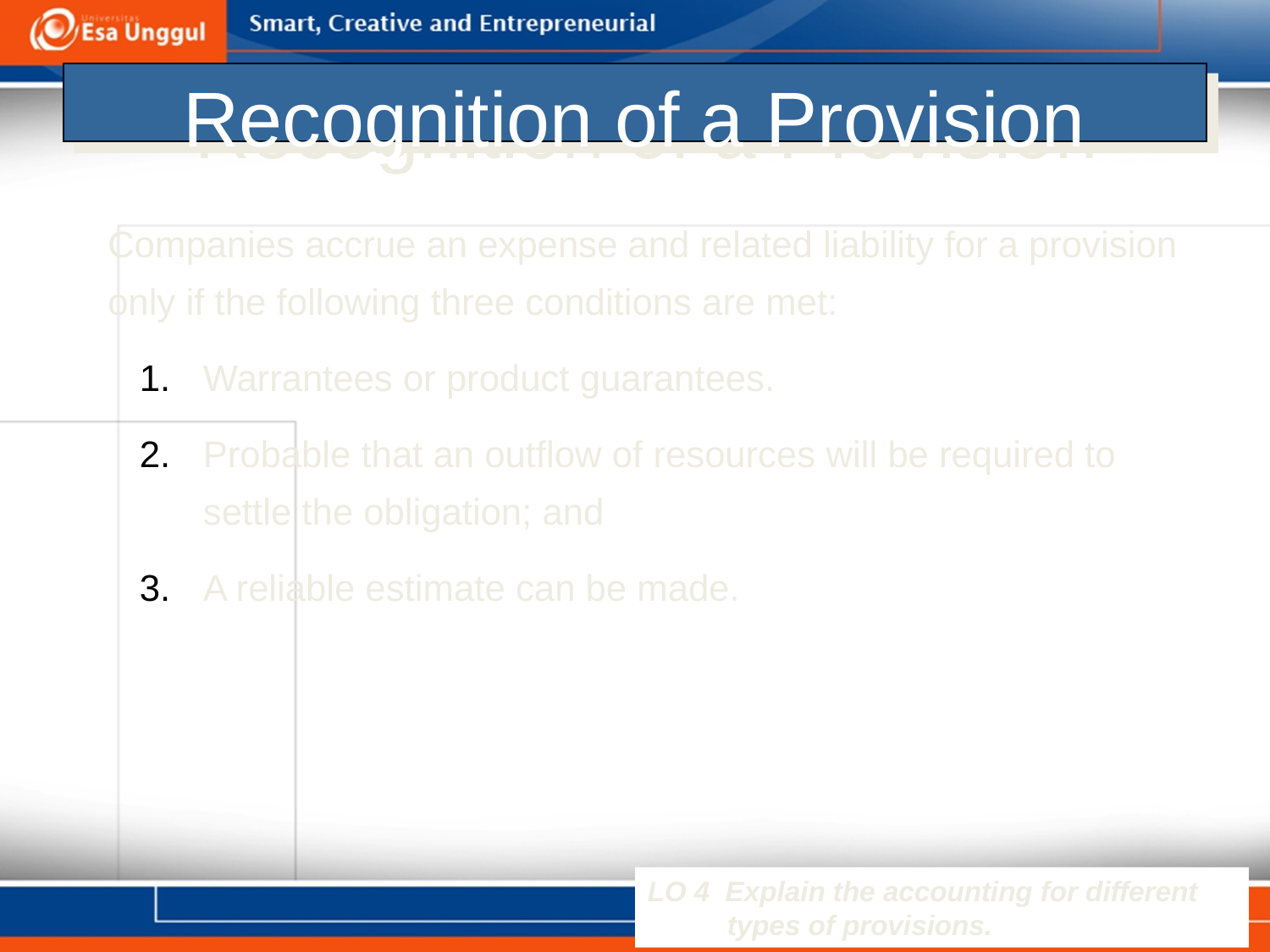

# Recognition of a Provision
Companies accrue an expense and related liability for a provision only if the following three conditions are met:
Warrantees or product guarantees.
Probable that an outflow of resources will be required to settle the obligation; and
A reliable estimate can be made.
LO 4  Explain the accounting for different types of provisions.